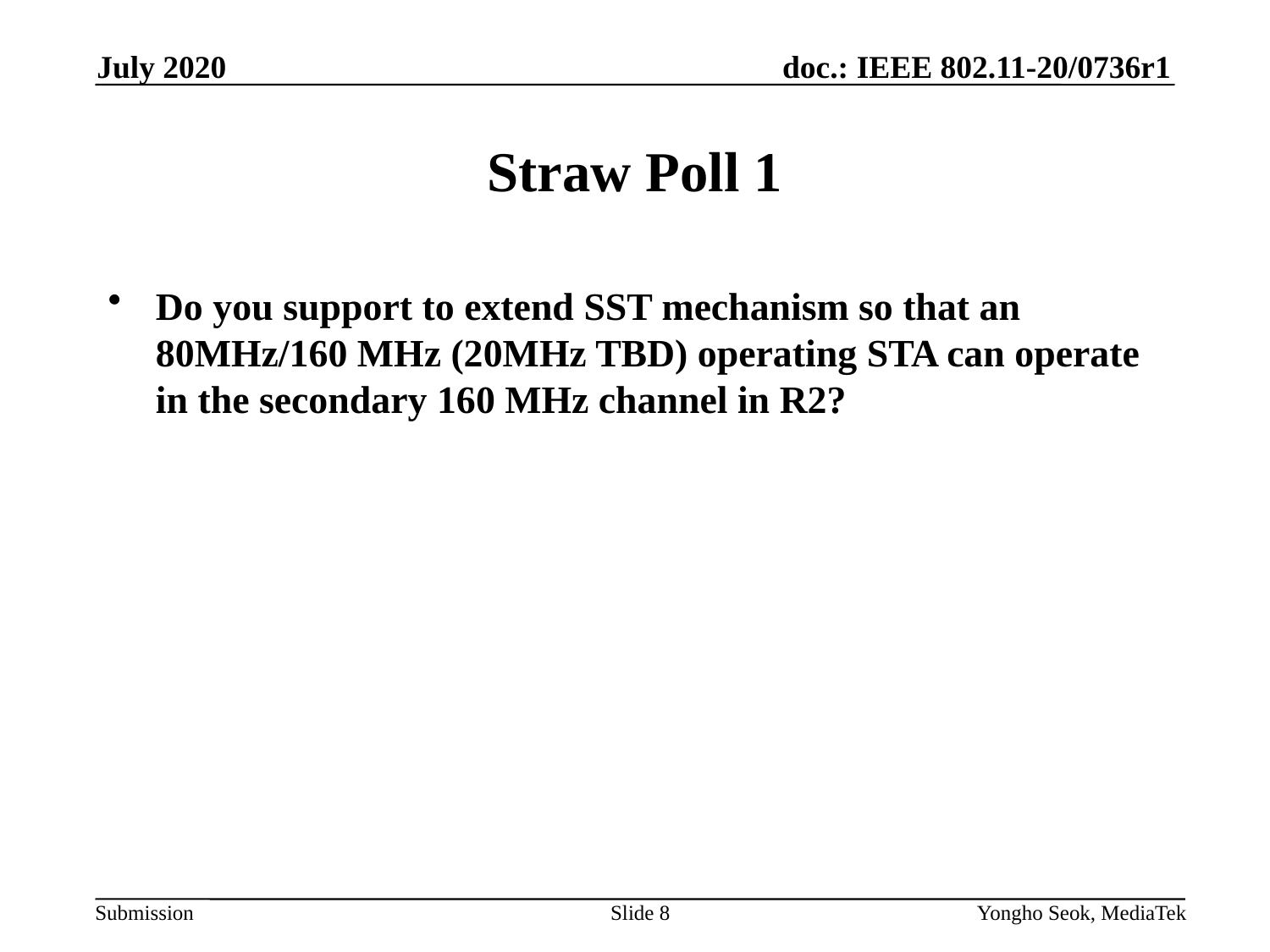

July 2020
# Straw Poll 1
Do you support to extend SST mechanism so that an 80MHz/160 MHz (20MHz TBD) operating STA can operate in the secondary 160 MHz channel in R2?

Slide 8
Yongho Seok, MediaTek